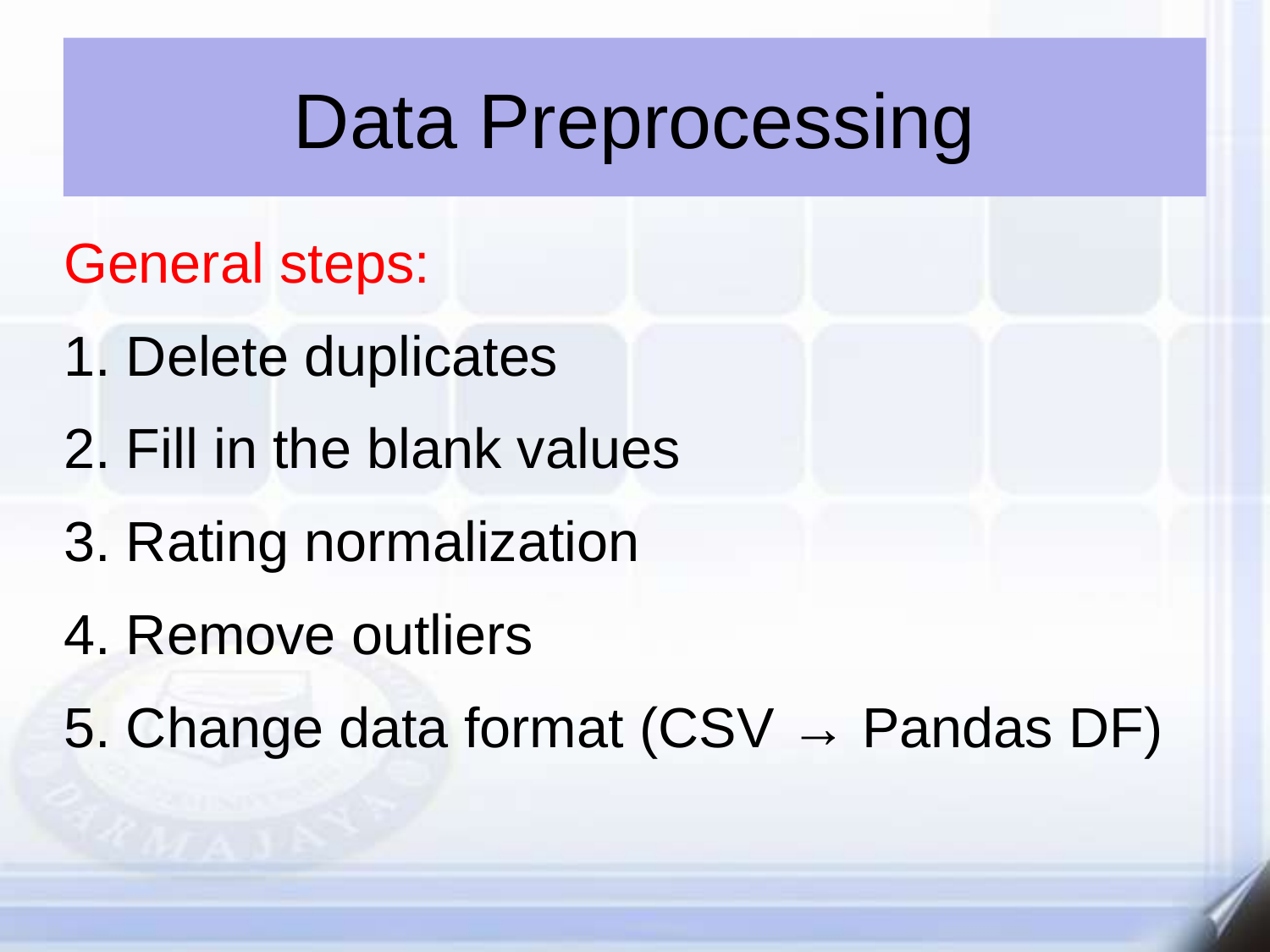

Data Preprocessing
General steps:
1. Delete duplicates
2. Fill in the blank values
3. Rating normalization
4. Remove outliers
5. Change data format (CSV → Pandas DF)